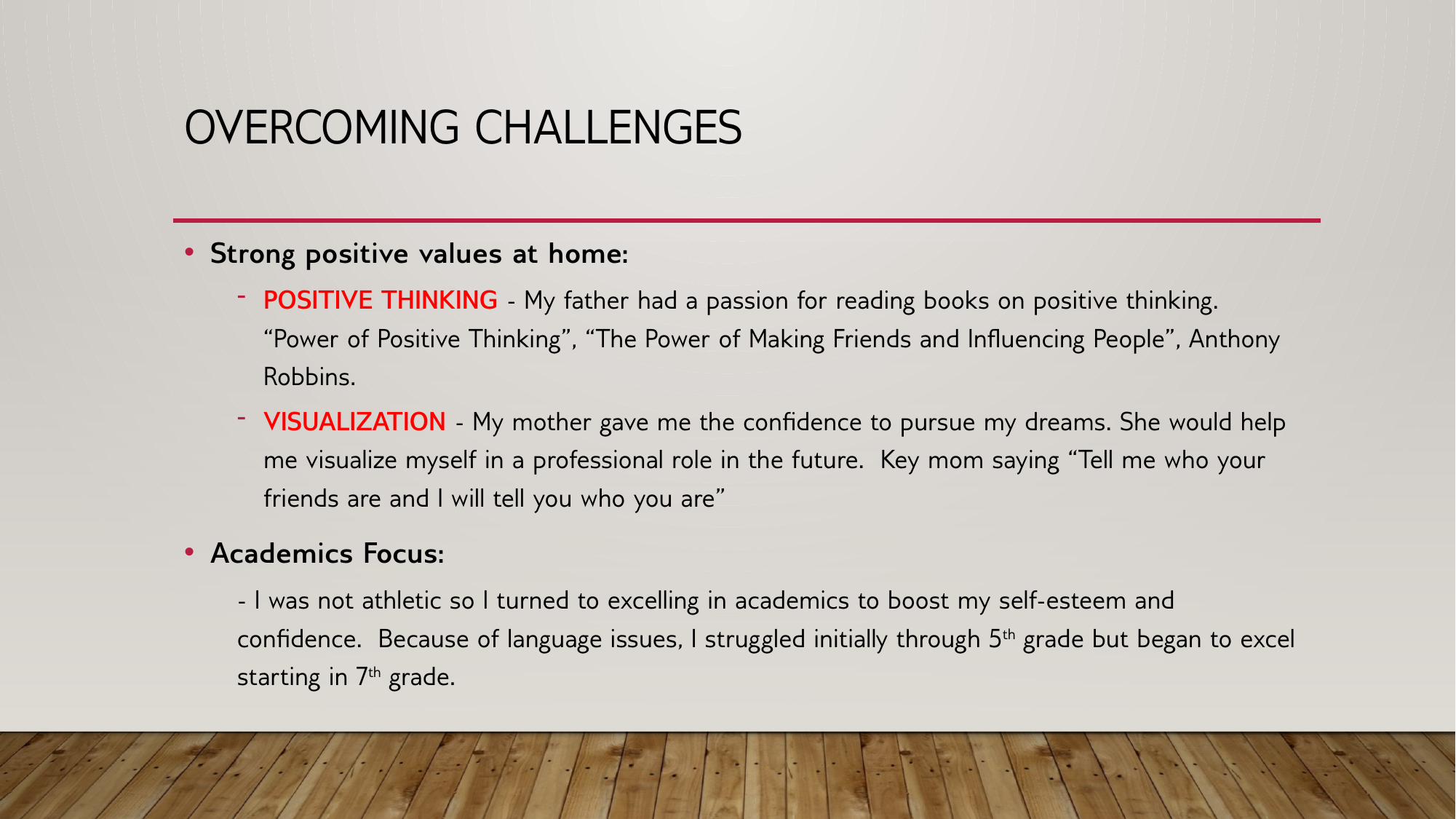

# Overcoming challenges
Strong positive values at home:
POSITIVE THINKING - My father had a passion for reading books on positive thinking.  “Power of Positive Thinking”, “The Power of Making Friends and Influencing People”, Anthony Robbins.
VISUALIZATION - My mother gave me the confidence to pursue my dreams. She would help me visualize myself in a professional role in the future.  Key mom saying “Tell me who your friends are and I will tell you who you are”
Academics Focus:
- I was not athletic so I turned to excelling in academics to boost my self-esteem and confidence.  Because of language issues, I struggled initially through 5th grade but began to excel starting in 7th grade.